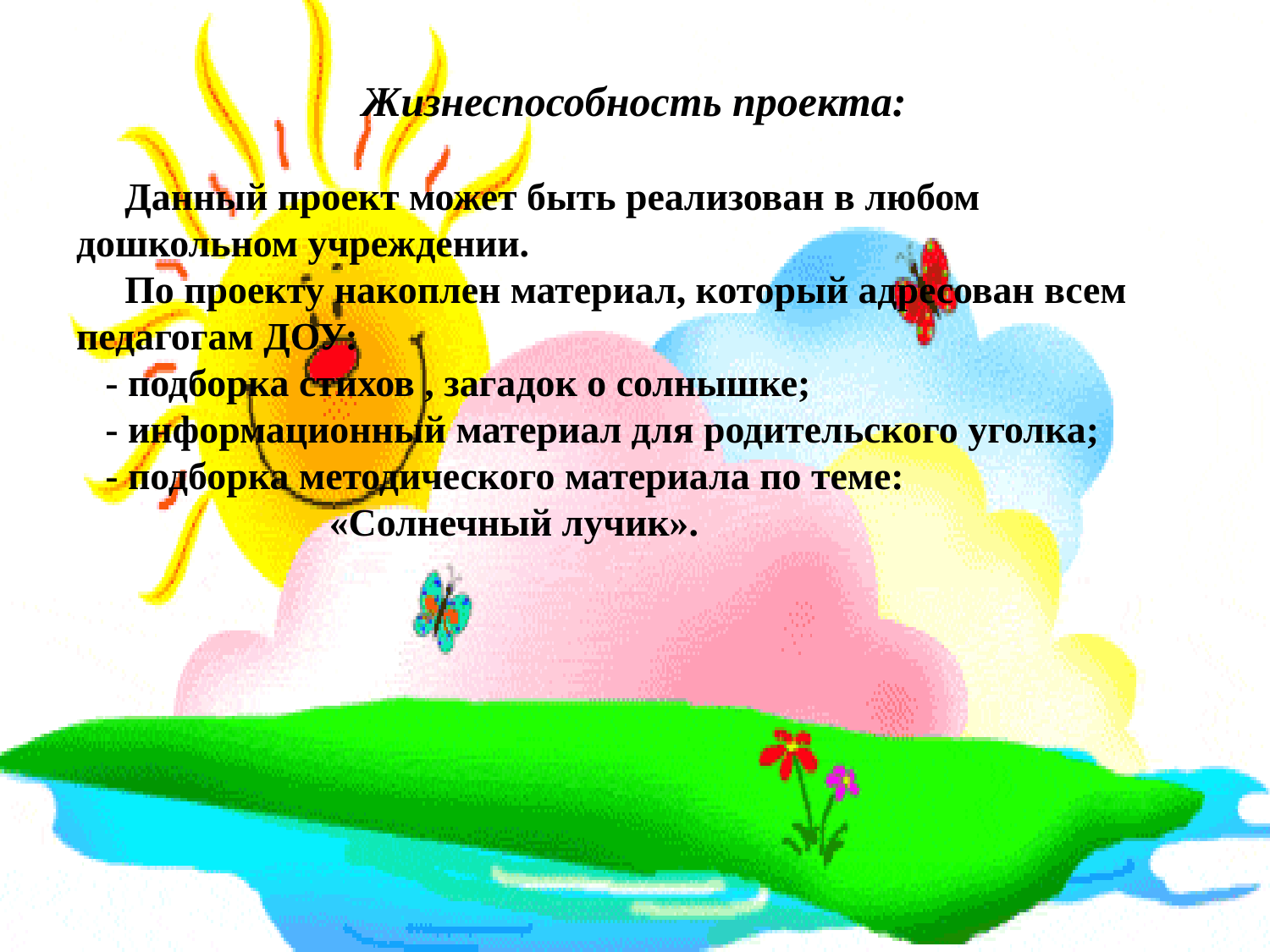

# Жизнеспособность проекта: Данный проект может быть реализован в любом дошкольном учреждении. По проекту накоплен материал, который адресован всем педагогам ДОУ: - подборка стихов , загадок о солнышке; - информационный материал для родительского уголка; - подборка методического материала по теме: «Солнечный лучик».